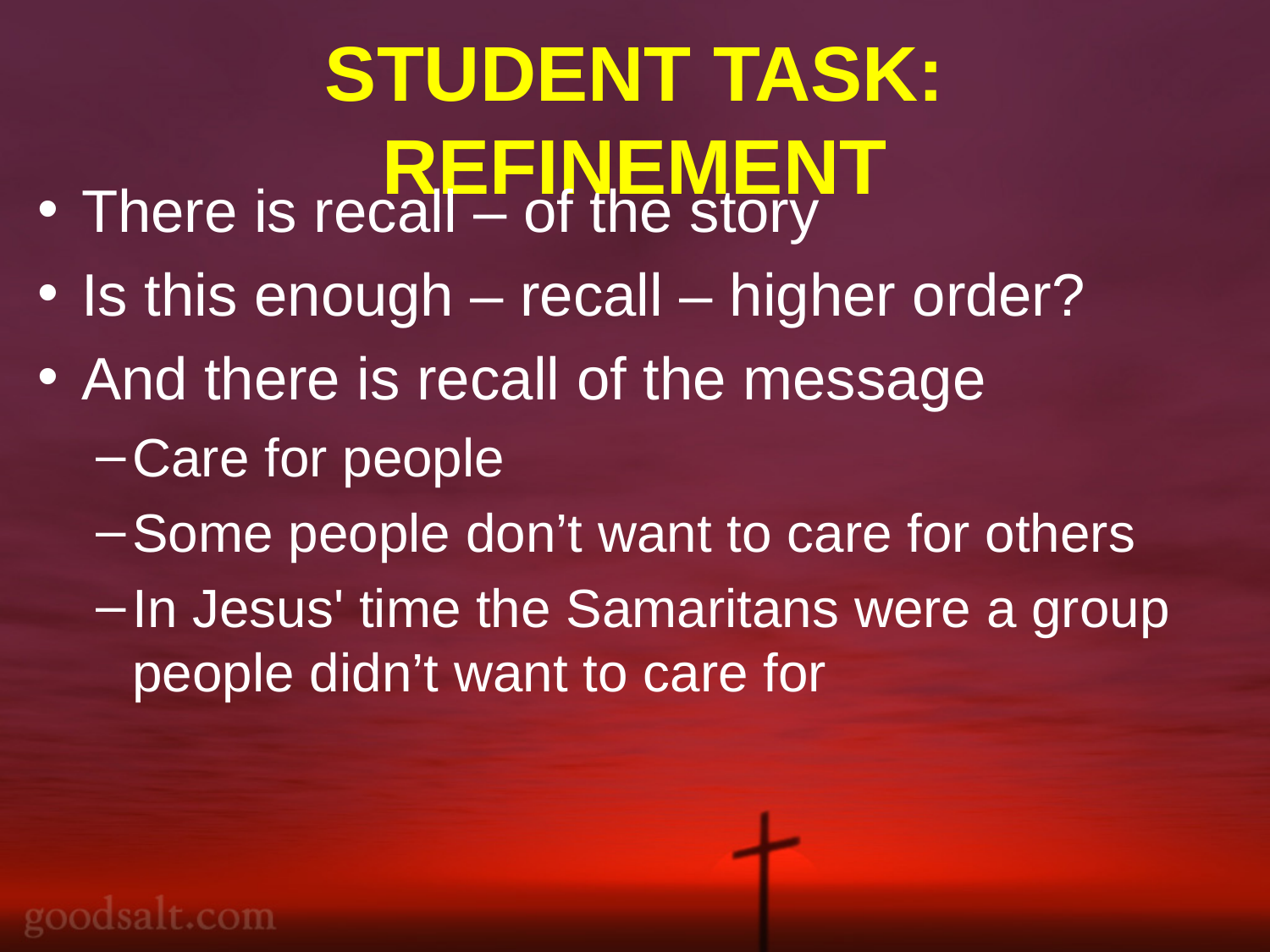

# STUDENT TASK: REFINEMENT
There is recall – of the story
Is this enough – recall – higher order?
And there is recall of the message
Care for people
Some people don’t want to care for others
In Jesus' time the Samaritans were a group people didn’t want to care for